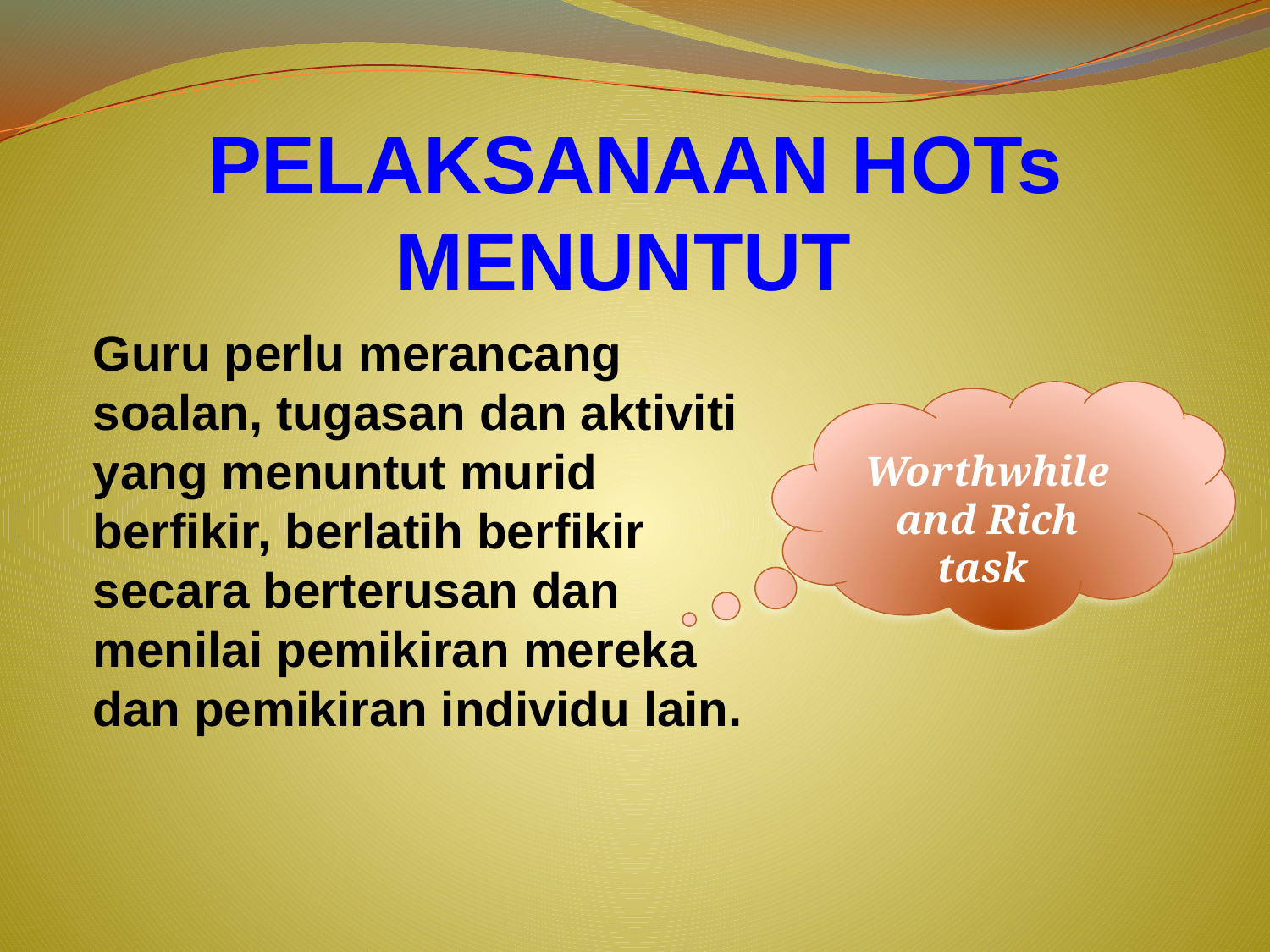

PELAKSANAAN HOTs MENUNTUT

Guru perlu merancang soalan, tugasan dan aktiviti yang menuntut murid berfikir, berlatih berfikir secara berterusan dan menilai pemikiran mereka dan pemikiran individu lain.

Worthwhile and Rich task